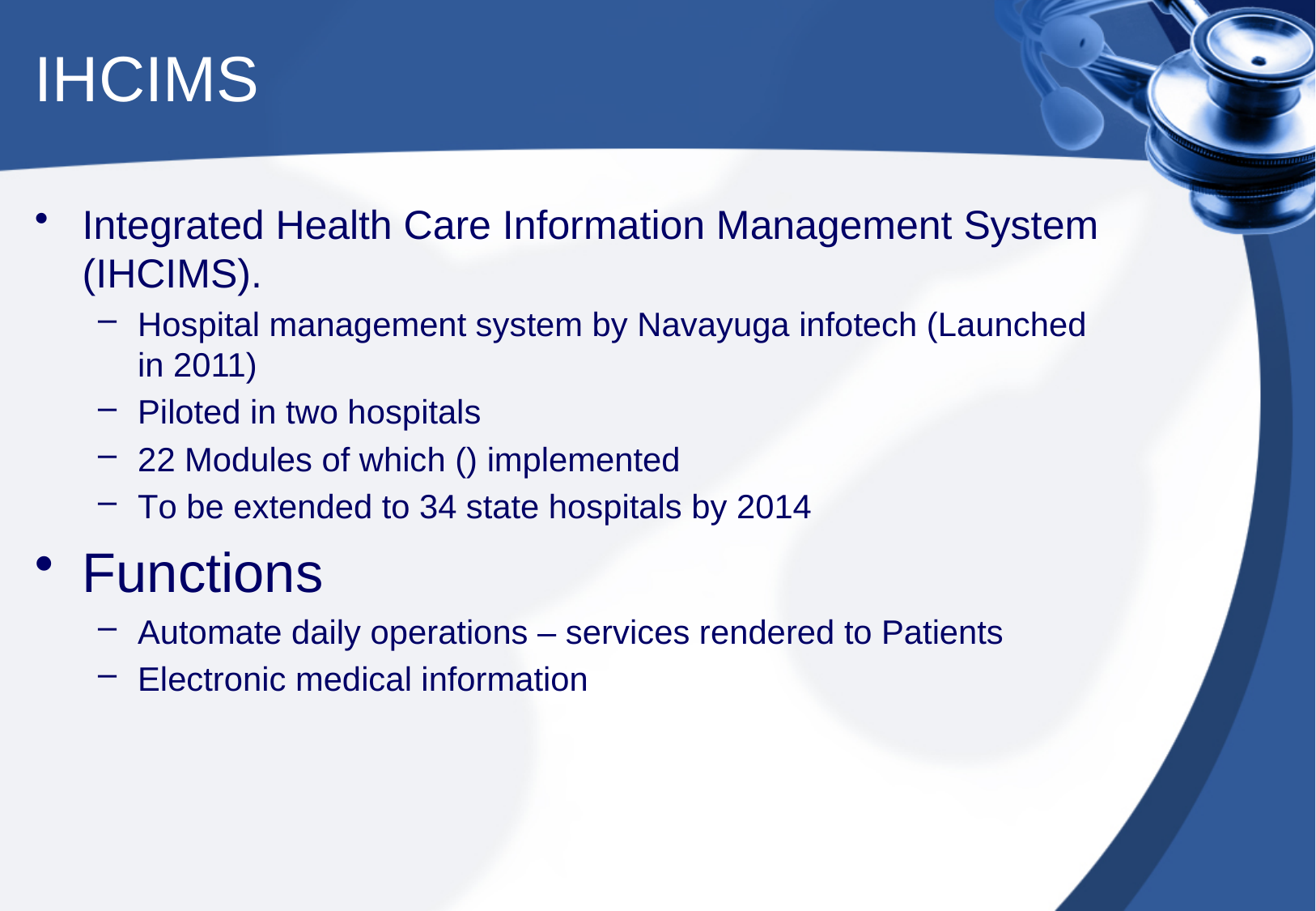

# IHCIMS
Integrated Health Care Information Management System (IHCIMS).
Hospital management system by Navayuga infotech (Launched in 2011)
Piloted in two hospitals
22 Modules of which () implemented
To be extended to 34 state hospitals by 2014
Functions
Automate daily operations – services rendered to Patients
Electronic medical information